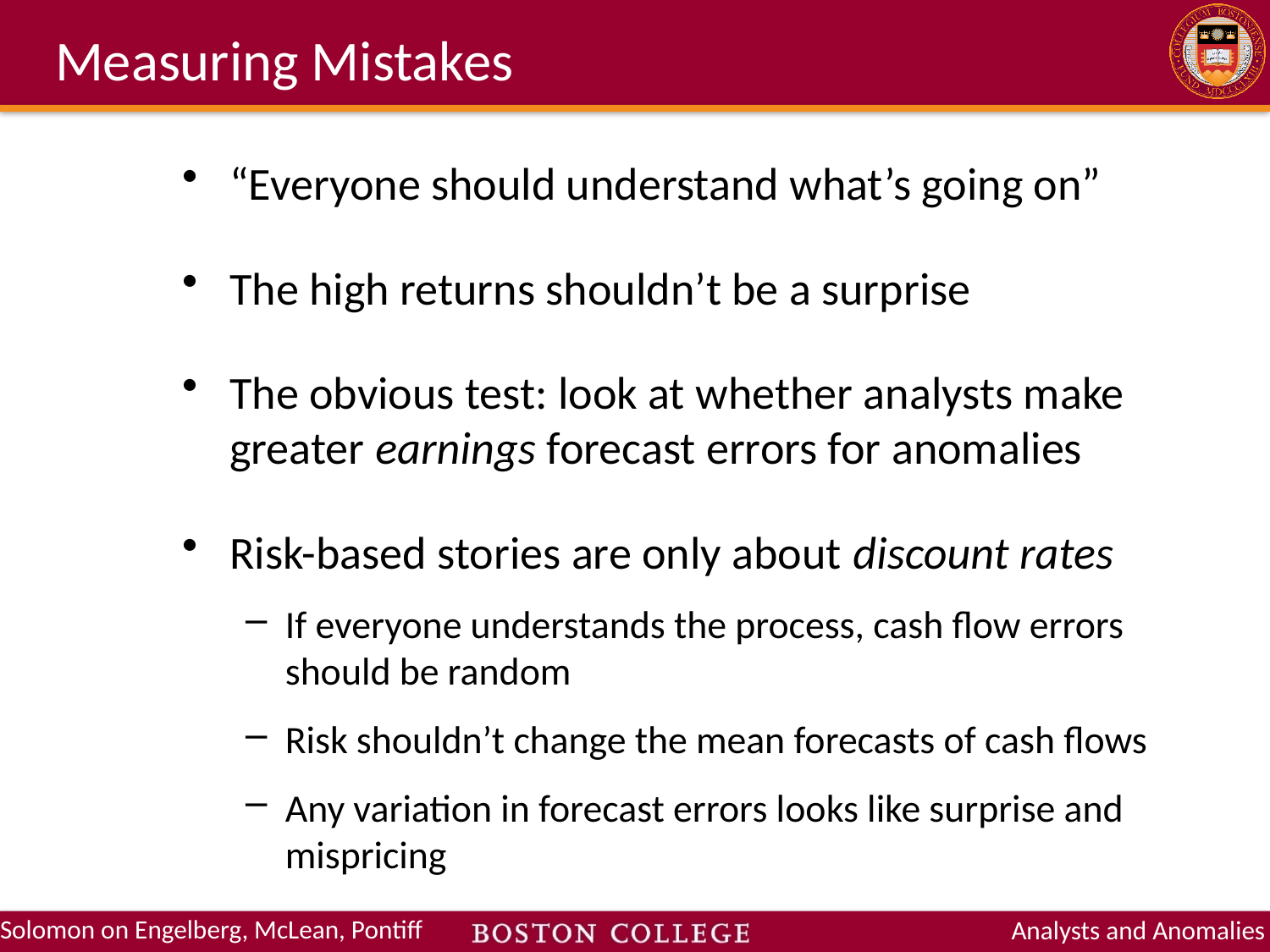

# Measuring Mistakes
“Everyone should understand what’s going on”

The high returns shouldn’t be a surprise

The obvious test: look at whether analysts make greater earnings forecast errors for anomalies

Risk-based stories are only about discount rates
If everyone understands the process, cash flow errors should be random
Risk shouldn’t change the mean forecasts of cash flows
Any variation in forecast errors looks like surprise and mispricing